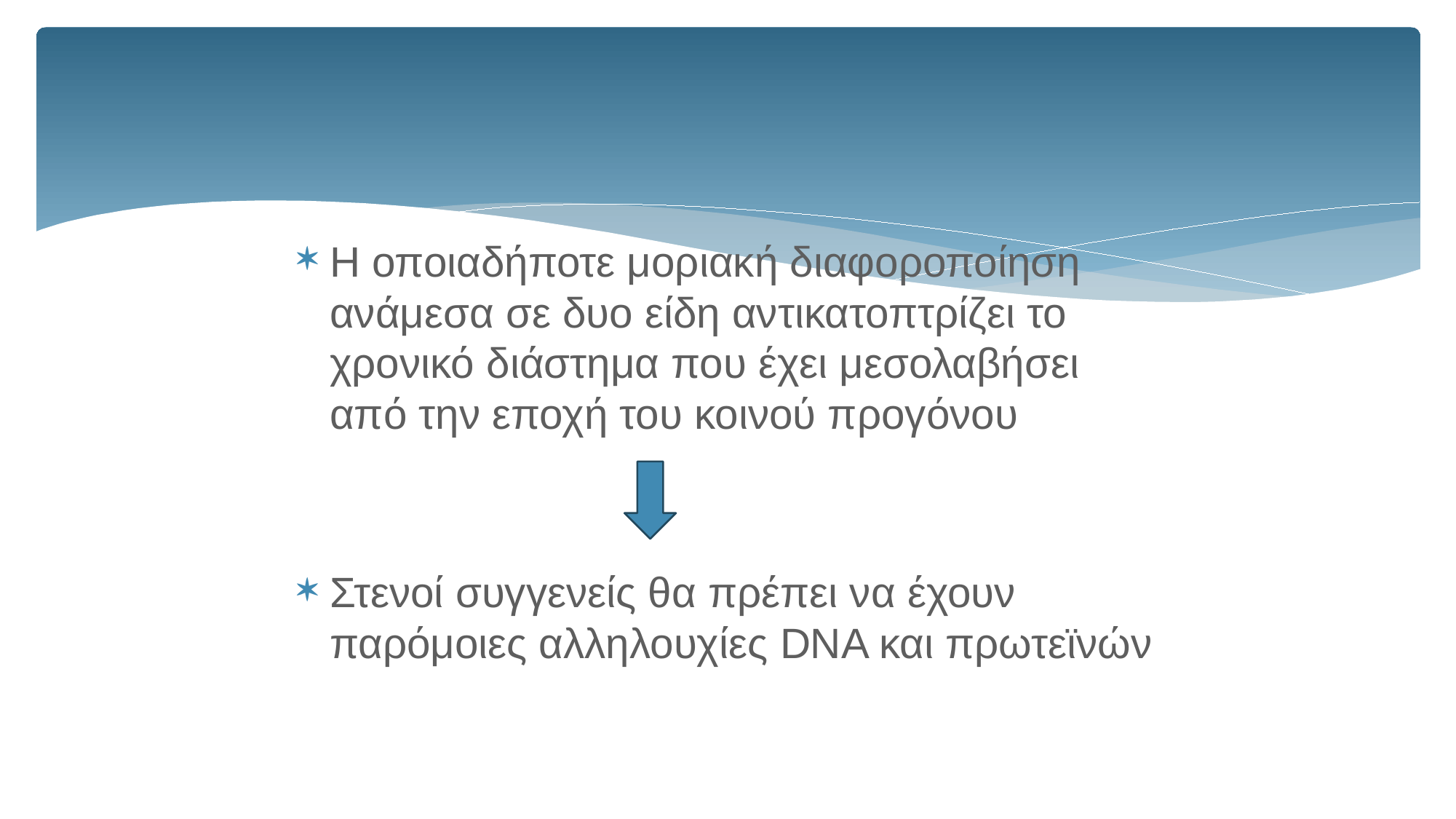

Η οποιαδήποτε μοριακή διαφοροποίηση ανάμεσα σε δυο είδη αντικατοπτρίζει το χρονικό διάστημα που έχει μεσολαβήσει από την εποχή του κοινού προγόνου

Στενοί συγγενείς θα πρέπει να έχουν παρόμοιες αλληλουχίες DNA και πρωτεϊνών